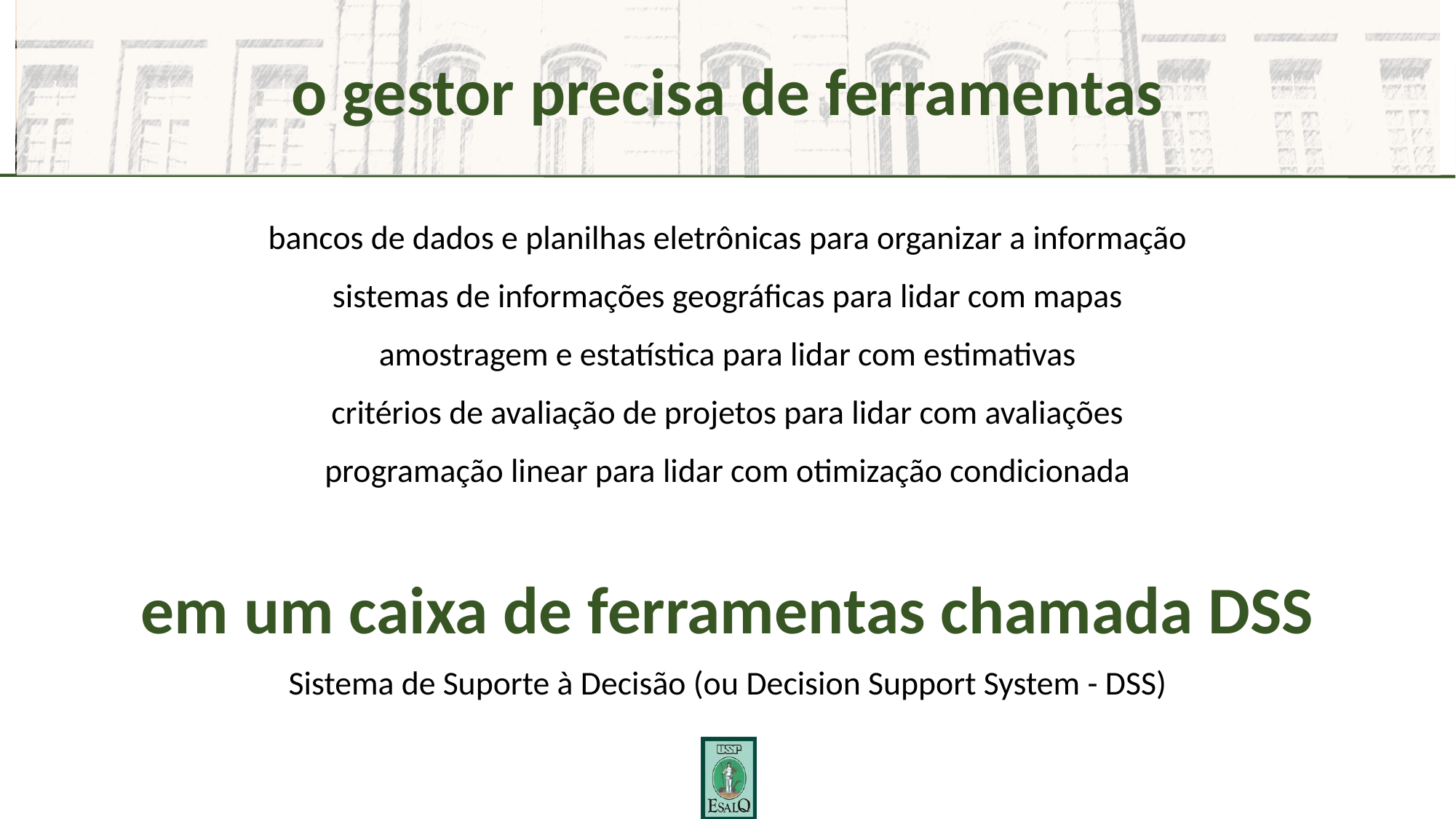

o gestor precisa de ferramentas
bancos de dados e planilhas eletrônicas para organizar a informação
sistemas de informações geográficas para lidar com mapas
amostragem e estatística para lidar com estimativas
critérios de avaliação de projetos para lidar com avaliações
programação linear para lidar com otimização condicionada
em um caixa de ferramentas chamada DSS
Sistema de Suporte à Decisão (ou Decision Support System - DSS)